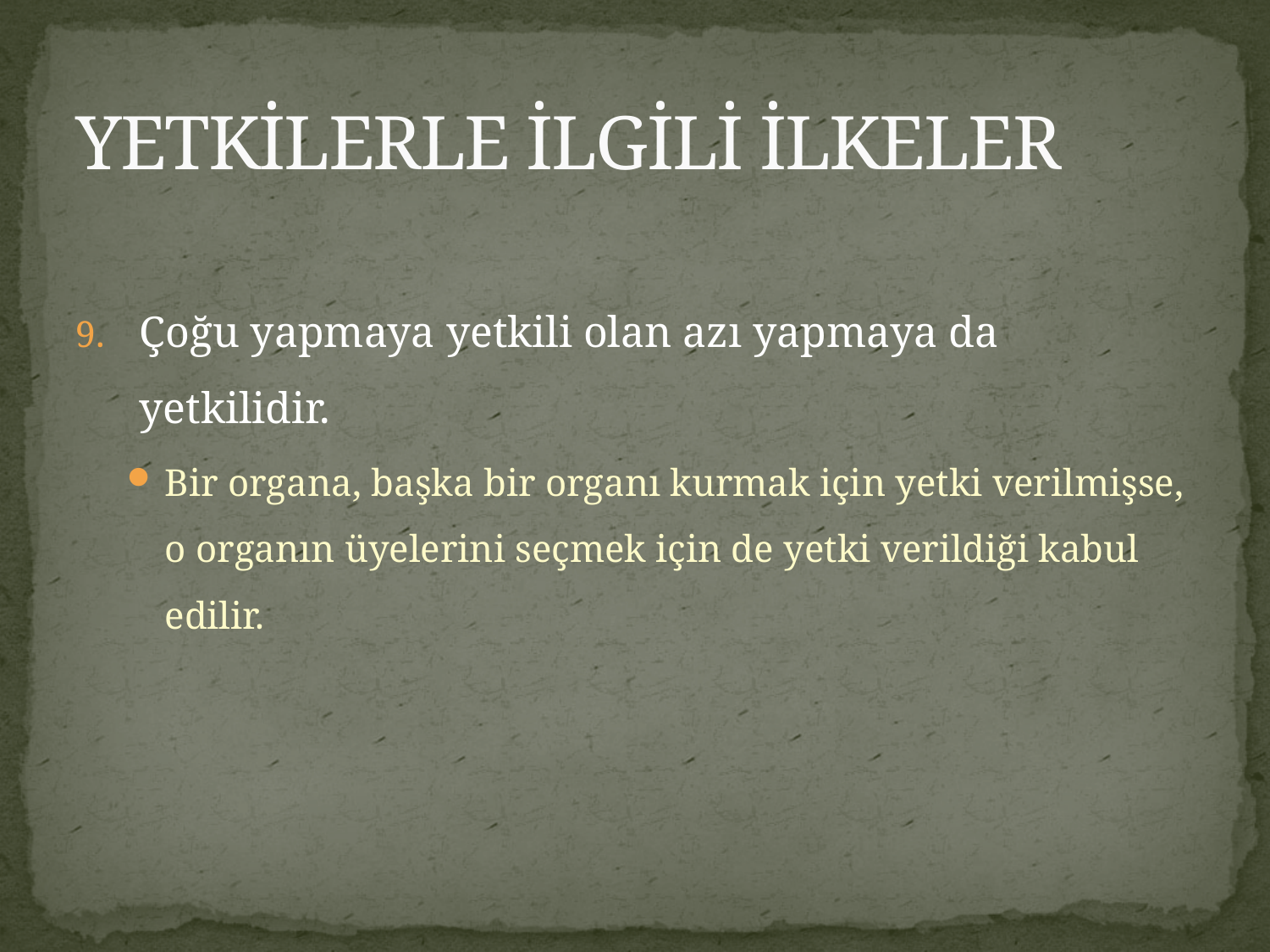

# YETKİLERLE İLGİLİ İLKELER

Çoğu yapmaya yetkili olan azı yapmaya da yetkilidir.
Bir organa, başka bir organı kurmak için yetki verilmişse, o organın üyelerini seçmek için de yetki verildiği kabul edilir.